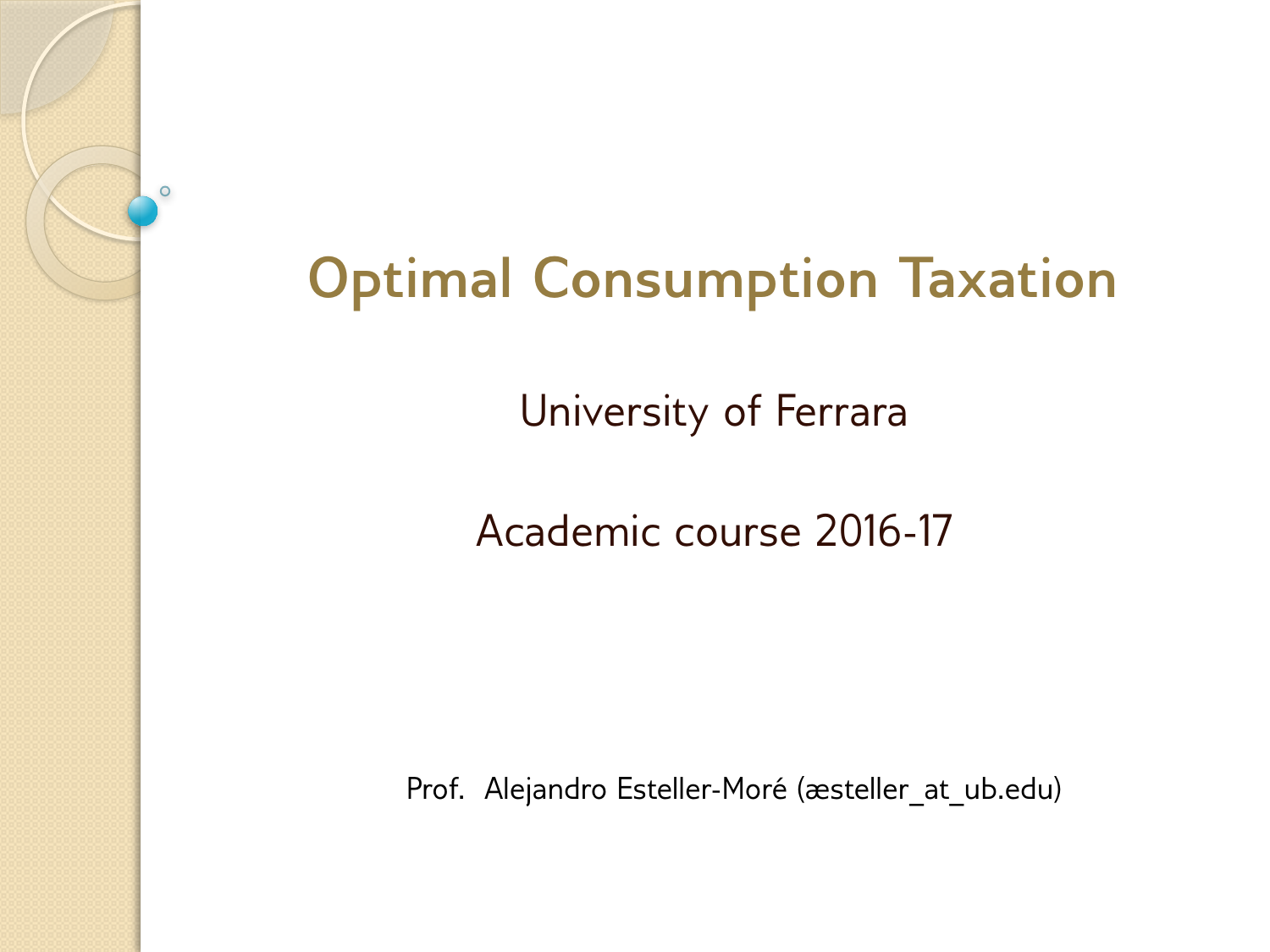

# Optimal Consumption Taxation
University of Ferrara

Academic course 2016-17

Prof.  Alejandro Esteller-Moré (aesteller_at_ub.edu)